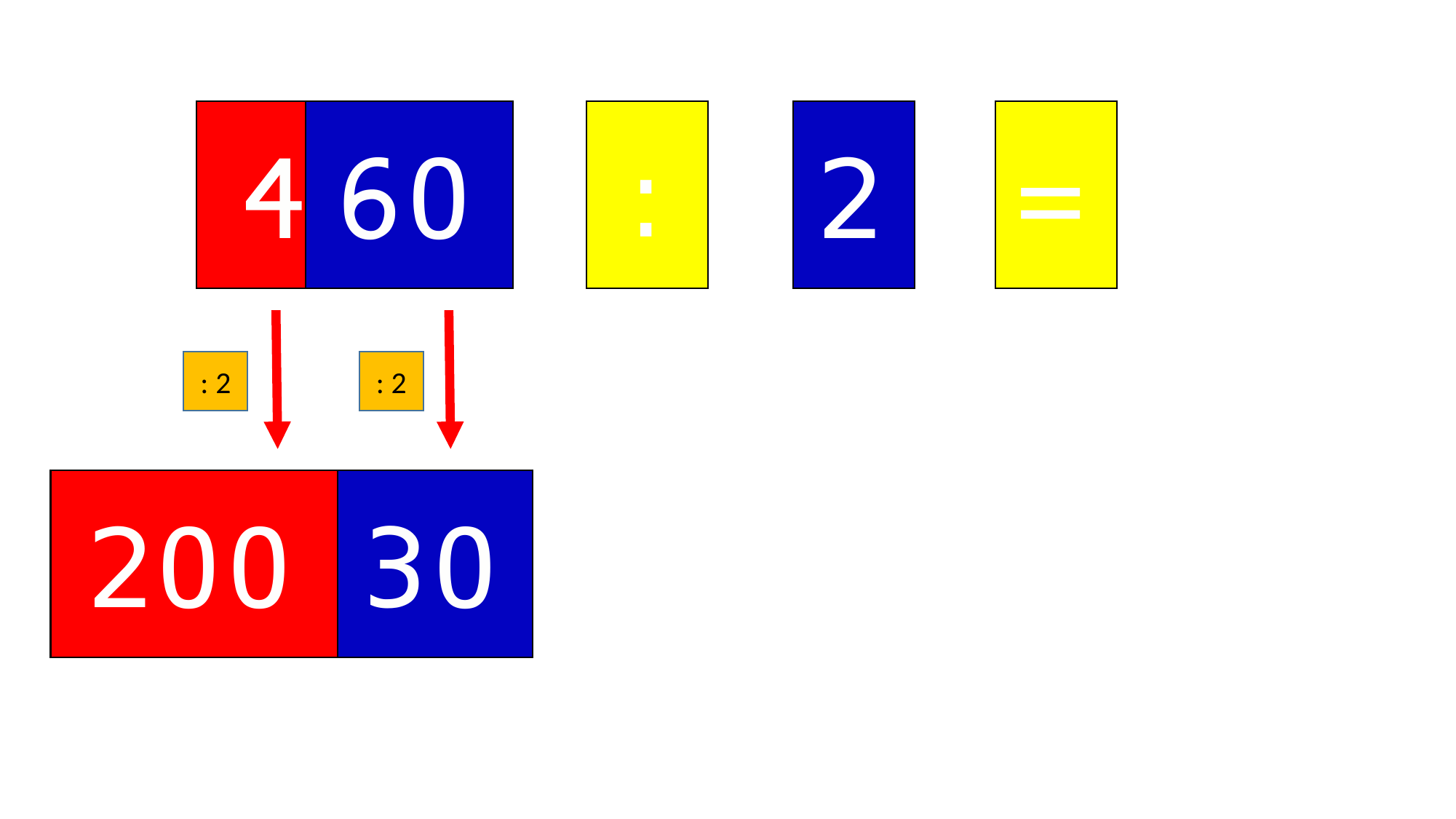

60
400
:
2
=
: 2
: 2
30
200